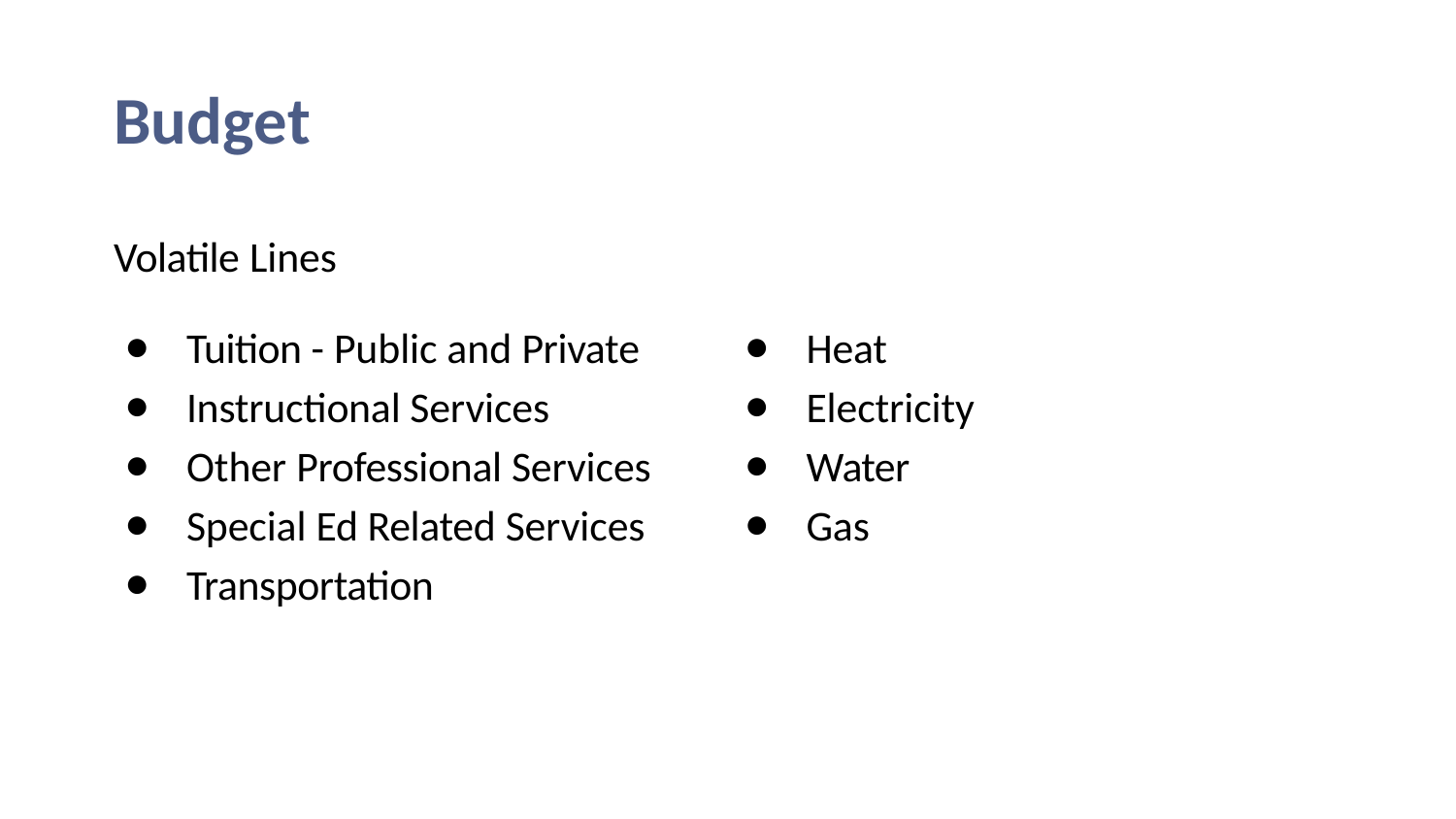

# Budget
Volatile Lines
Tuition - Public and Private
Instructional Services
Other Professional Services
Special Ed Related Services
Transportation
Heat
Electricity
Water
Gas